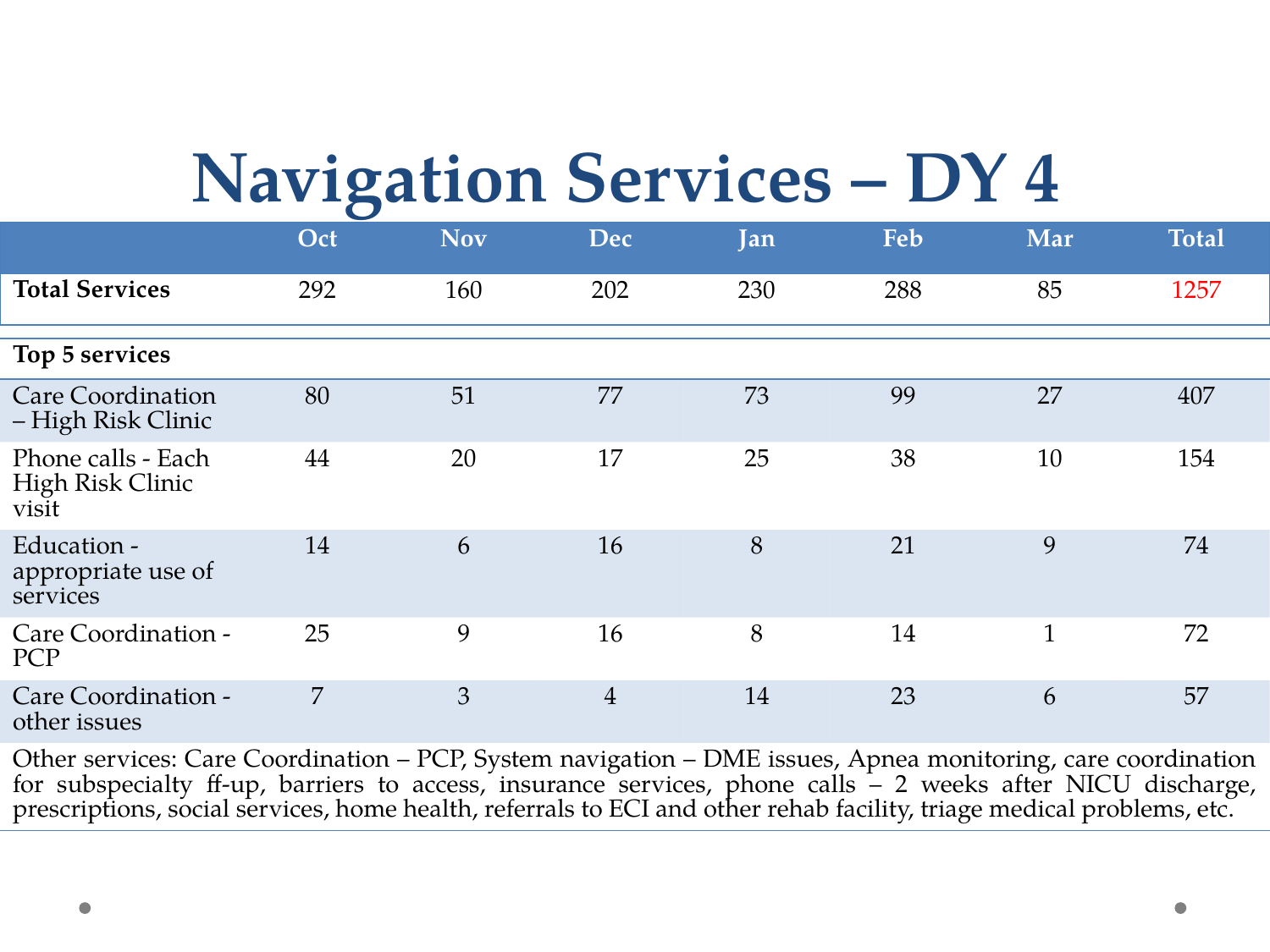

# Navigation Services – DY 4
|  | Oct | Nov | Dec | Jan | Feb | Mar | Total |
| --- | --- | --- | --- | --- | --- | --- | --- |
| Total Services | 292 | 160 | 202 | 230 | 288 | 85 | 1257 |
| Top 5 services |  |  |  |  |  |  |  |
| --- | --- | --- | --- | --- | --- | --- | --- |
| Care Coordination – High Risk Clinic | 80 | 51 | 77 | 73 | 99 | 27 | 407 |
| Phone calls - Each High Risk Clinic visit | 44 | 20 | 17 | 25 | 38 | 10 | 154 |
| Education - appropriate use of services | 14 | 6 | 16 | 8 | 21 | 9 | 74 |
| Care Coordination - PCP | 25 | 9 | 16 | 8 | 14 | 1 | 72 |
| Care Coordination -other issues | 7 | 3 | 4 | 14 | 23 | 6 | 57 |
| Other services: Care Coordination – PCP, System navigation – DME issues, Apnea monitoring, care coordination for subspecialty ff-up, barriers to access, insurance services, phone calls – 2 weeks after NICU discharge, prescriptions, social services, home health, referrals to ECI and other rehab facility, triage medical problems, etc. |  |  |  |  |  |  |  |